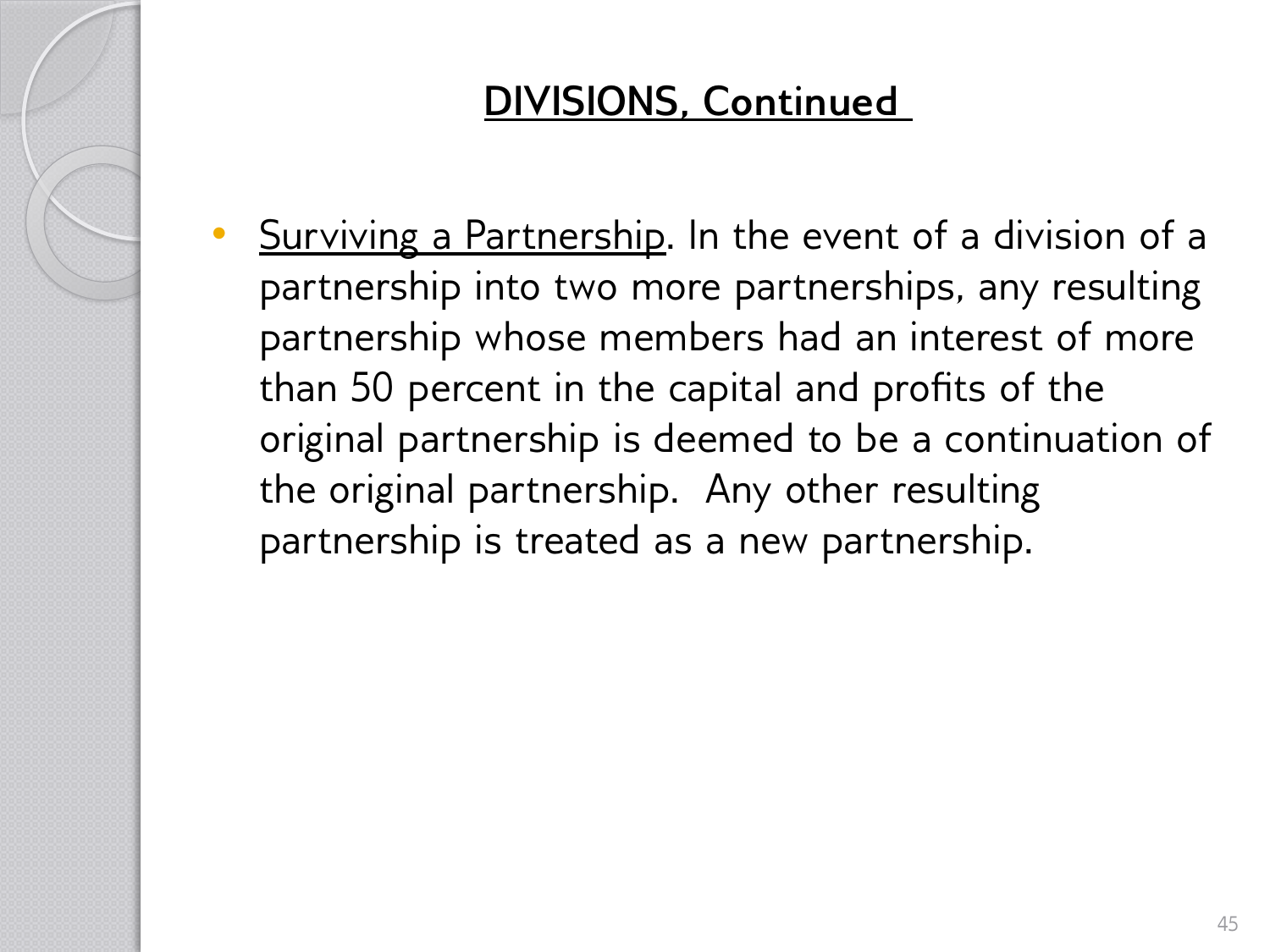

# DIVISIONS, Continued
Surviving a Partnership. In the event of a division of a partnership into two more partnerships, any resulting partnership whose members had an interest of more than 50 percent in the capital and profits of the original partnership is deemed to be a continuation of the original partnership.  Any other resulting partnership is treated as a new partnership.

45